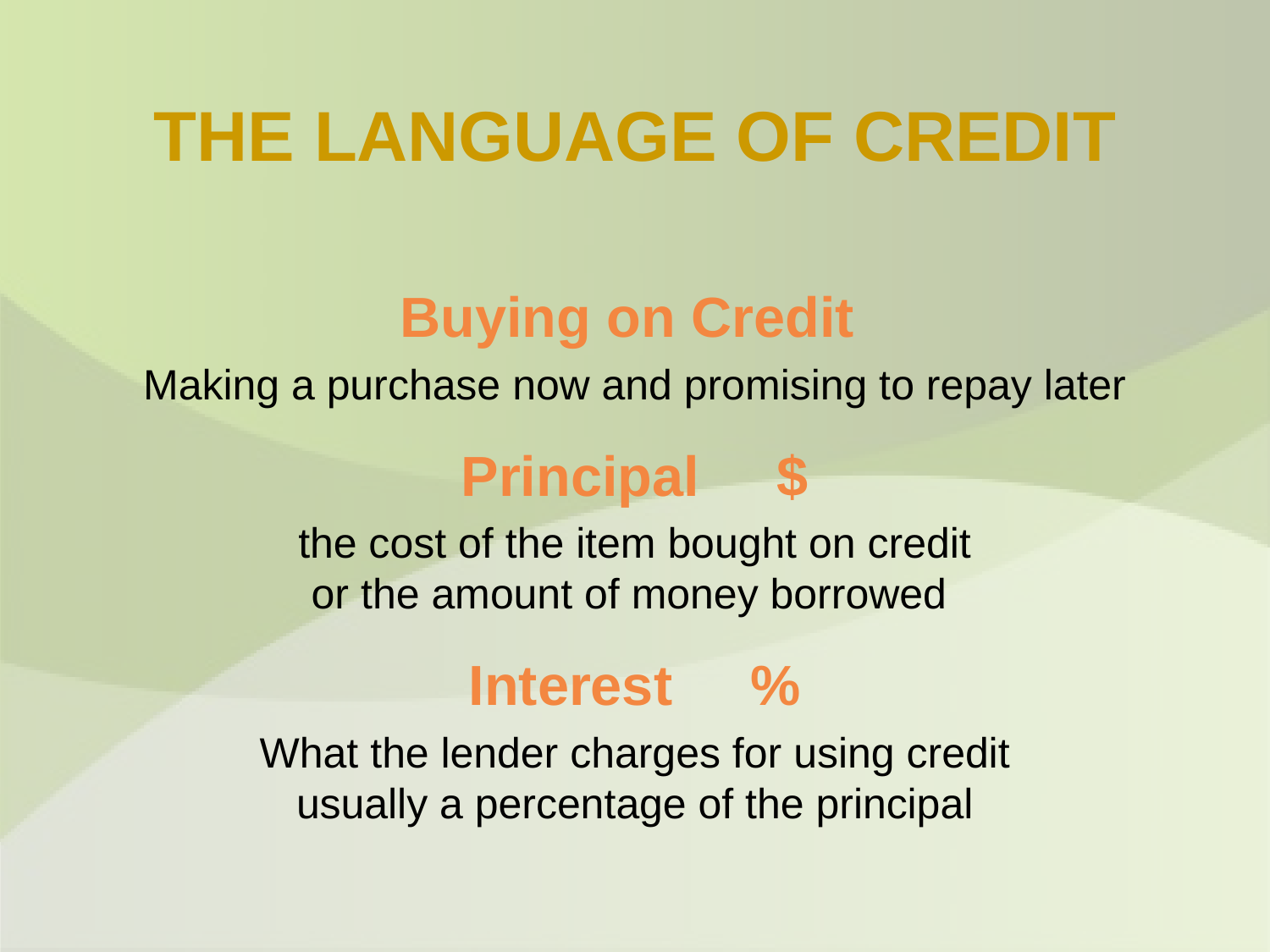

# THE LANGUAGE OF CREDIT
Buying on Credit
Making a purchase now and promising to repay later
Principal     $
the cost of the item bought on credit
or the amount of money borrowed
Interest     %
What the lender charges for using credit
usually a percentage of the principal